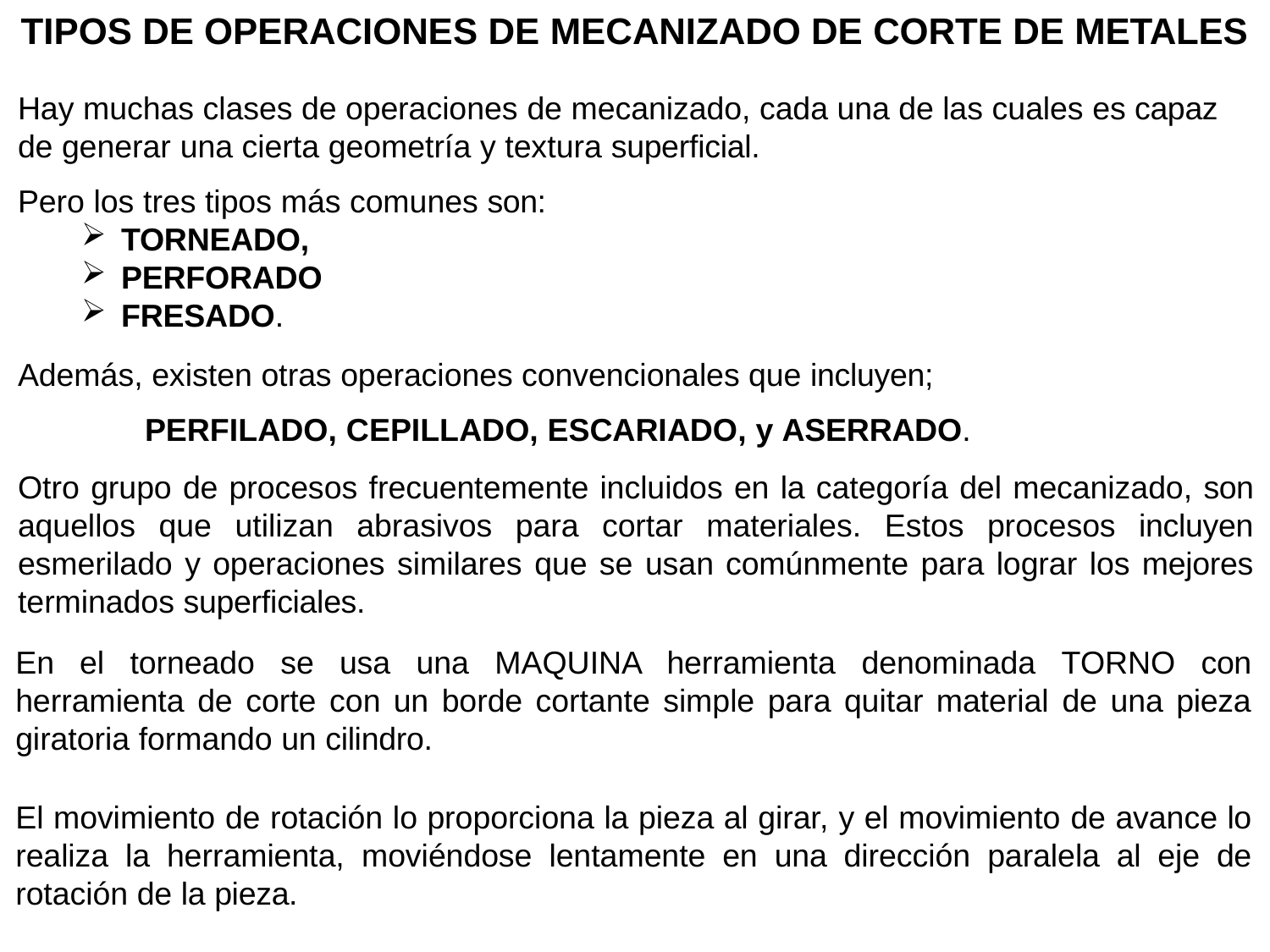

# TIPOS DE OPERACIONES DE MECANIZADO DE CORTE DE METALES
Hay muchas clases de operaciones de mecanizado, cada una de las cuales es capaz de generar una cierta geometría y textura superficial.
Pero los tres tipos más comunes son:
TORNEADO,
PERFORADO
FRESADO.
Además, existen otras operaciones convencionales que incluyen;
PERFILADO, CEPILLADO, ESCARIADO, y ASERRADO.
Otro grupo de procesos frecuentemente incluidos en la categoría del mecanizado, son aquellos  que  utilizan  abrasivos  para  cortar  materiales.  Estos  procesos  incluyen esmerilado y operaciones similares que se usan comúnmente para lograr los mejores terminados superficiales.
En  el  torneado  se  usa  una  MAQUINA  herramienta  denominada  TORNO  con herramienta de corte con un borde cortante simple para quitar material de una pieza giratoria formando un cilindro.

El movimiento de rotación lo proporciona la pieza al girar, y el movimiento de avance lo realiza la herramienta, moviéndose lentamente en una dirección paralela al eje de rotación de la pieza.